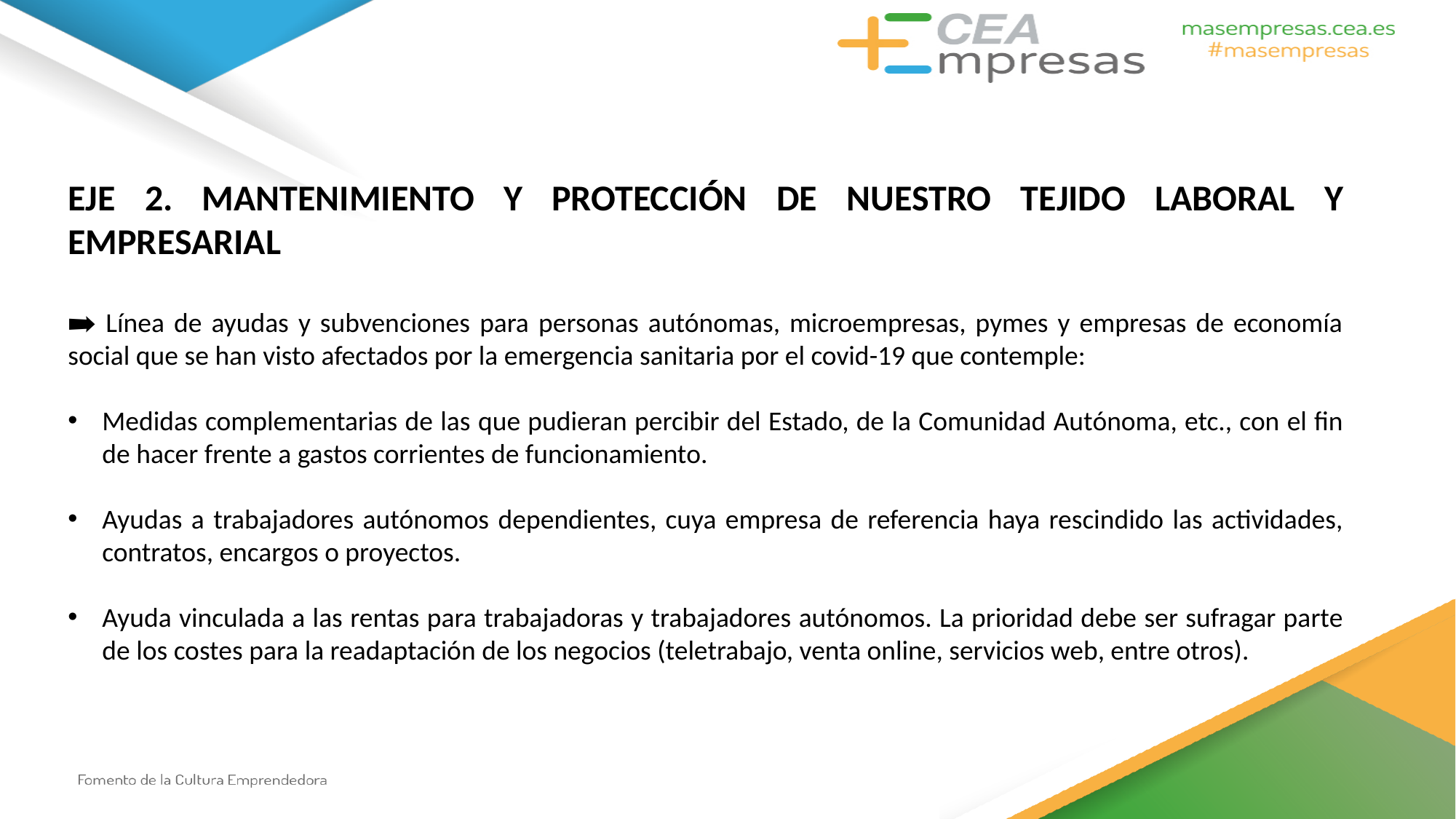

EJE 2. MANTENIMIENTO Y PROTECCIÓN DE NUESTRO TEJIDO LABORAL Y EMPRESARIAL

➡ Línea de ayudas y subvenciones para personas autónomas, microempresas, pymes y empresas de economía social que se han visto afectados por la emergencia sanitaria por el covid-19 que contemple:

Medidas complementarias de las que pudieran percibir del Estado, de la Comunidad Autónoma, etc., con el fin de hacer frente a gastos corrientes de funcionamiento.

Ayudas a trabajadores autónomos dependientes, cuya empresa de referencia haya rescindido las actividades, contratos, encargos o proyectos.

Ayuda vinculada a las rentas para trabajadoras y trabajadores autónomos. La prioridad debe ser sufragar parte de los costes para la readaptación de los negocios (teletrabajo, venta online, servicios web, entre otros).